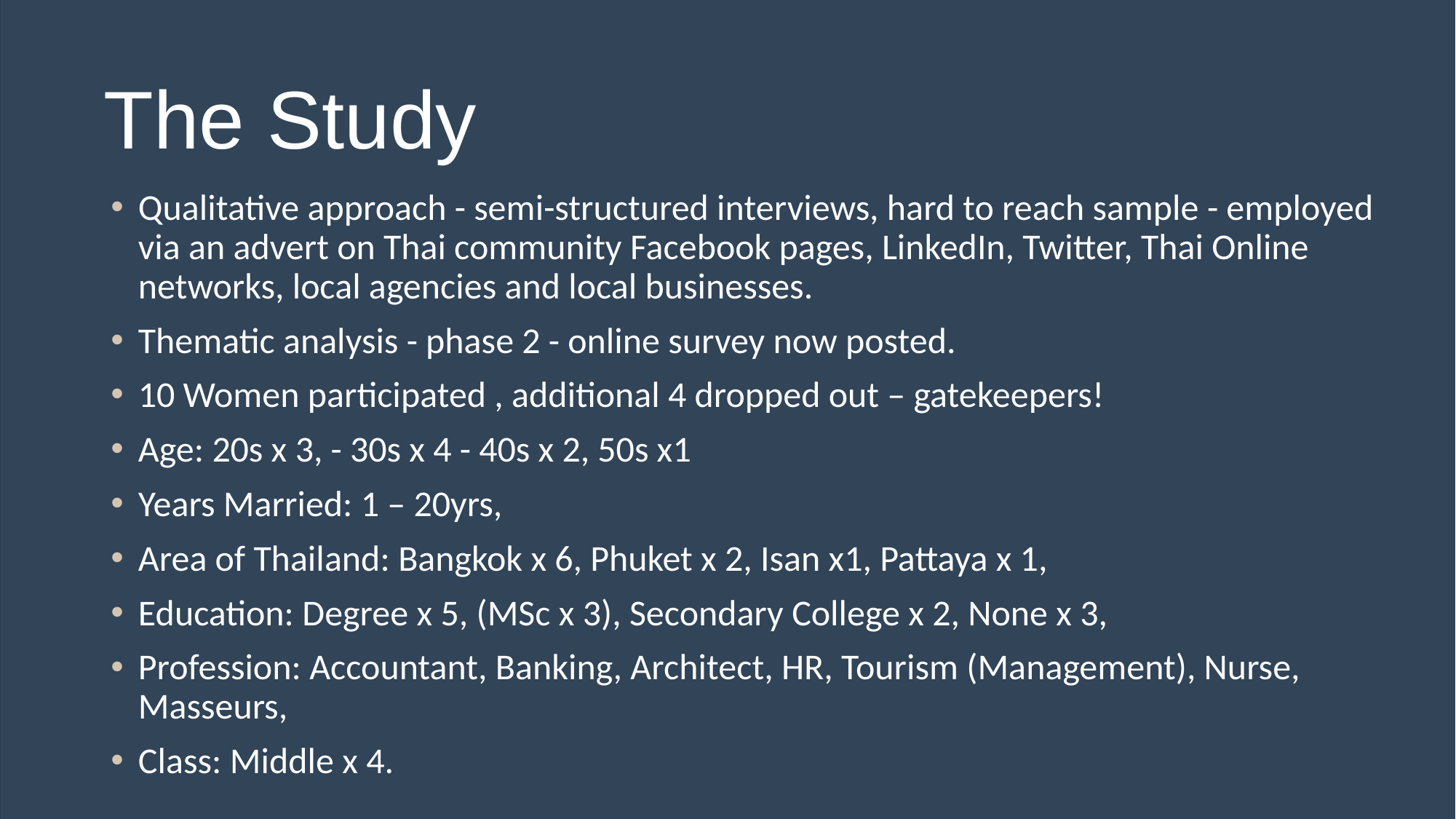

# The Study
Qualitative approach - semi-structured interviews, hard to reach sample - employed via an advert on Thai community Facebook pages, LinkedIn, Twitter, Thai Online networks, local agencies and local businesses.
Thematic analysis - phase 2 - online survey now posted.
10 Women participated , additional 4 dropped out – gatekeepers!
Age: 20s x 3, - 30s x 4 - 40s x 2, 50s x1
Years Married: 1 – 20yrs,
Area of Thailand: Bangkok x 6, Phuket x 2, Isan x1, Pattaya x 1,
Education: Degree x 5, (MSc x 3), Secondary College x 2, None x 3,
Profession: Accountant, Banking, Architect, HR, Tourism (Management), Nurse,  Masseurs,
Class: Middle x 4.

.